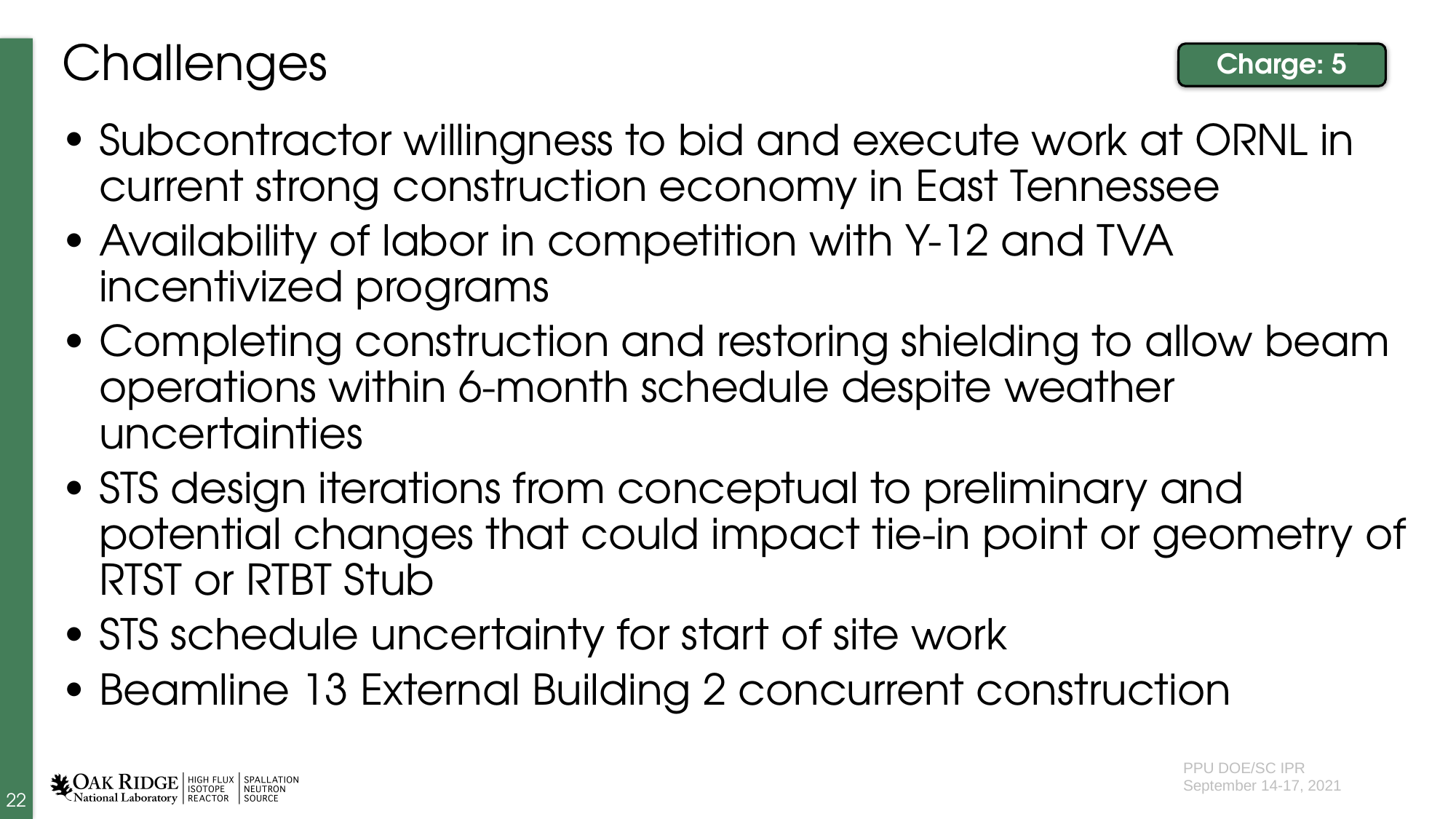

# Challenges
Charge: 5
Subcontractor willingness to bid and execute work at ORNL in current strong construction economy in East Tennessee
Availability of labor in competition with Y-12 and TVA incentivized programs
Completing construction and restoring shielding to allow beam operations within 6-month schedule despite weather uncertainties
STS design iterations from conceptual to preliminary and potential changes that could impact tie-in point or geometry of RTST or RTBT Stub
STS schedule uncertainty for start of site work
Beamline 13 External Building 2 concurrent construction